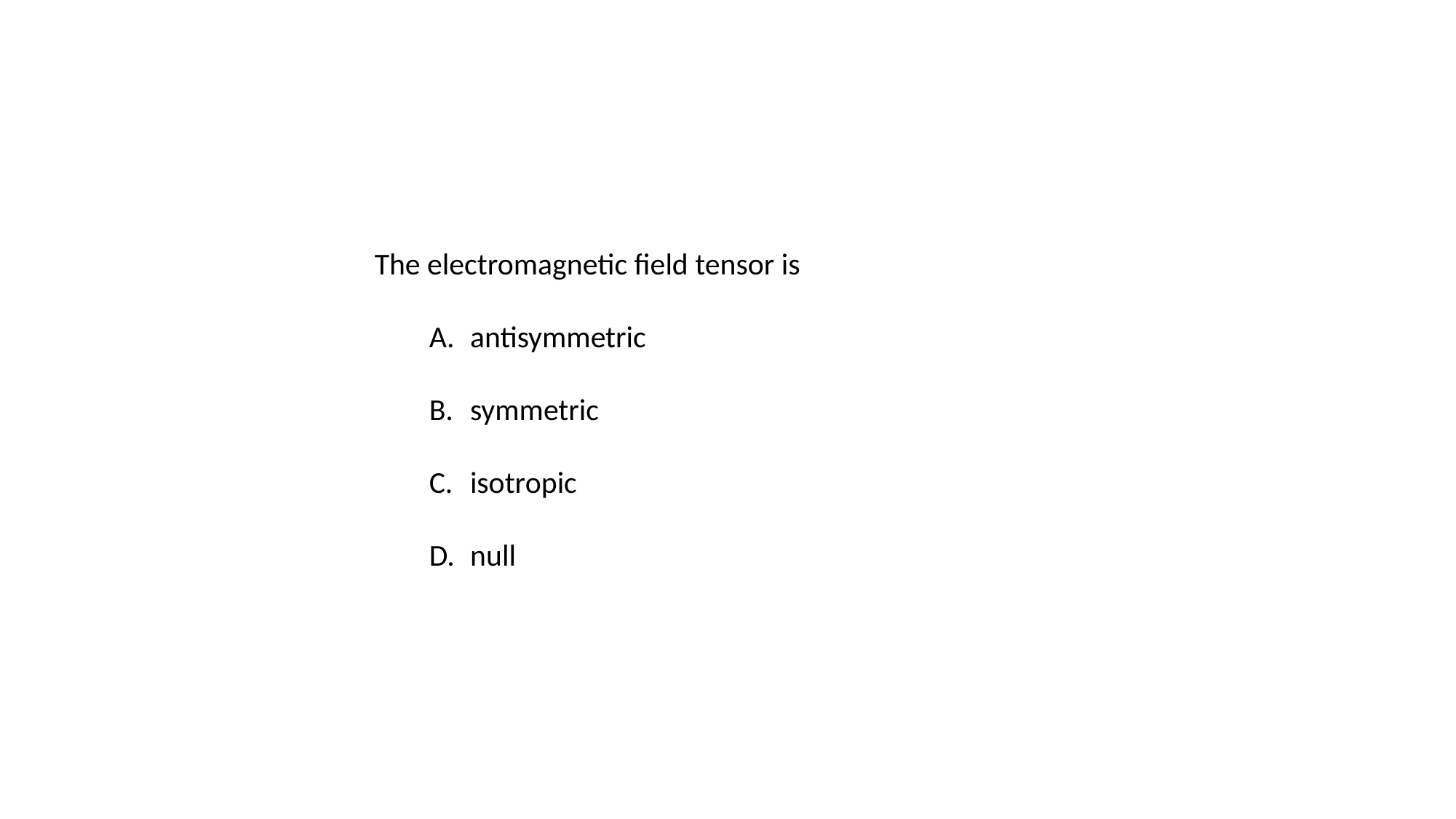

The electromagnetic field tensor is

antisymmetric

symmetric

isotropic

null